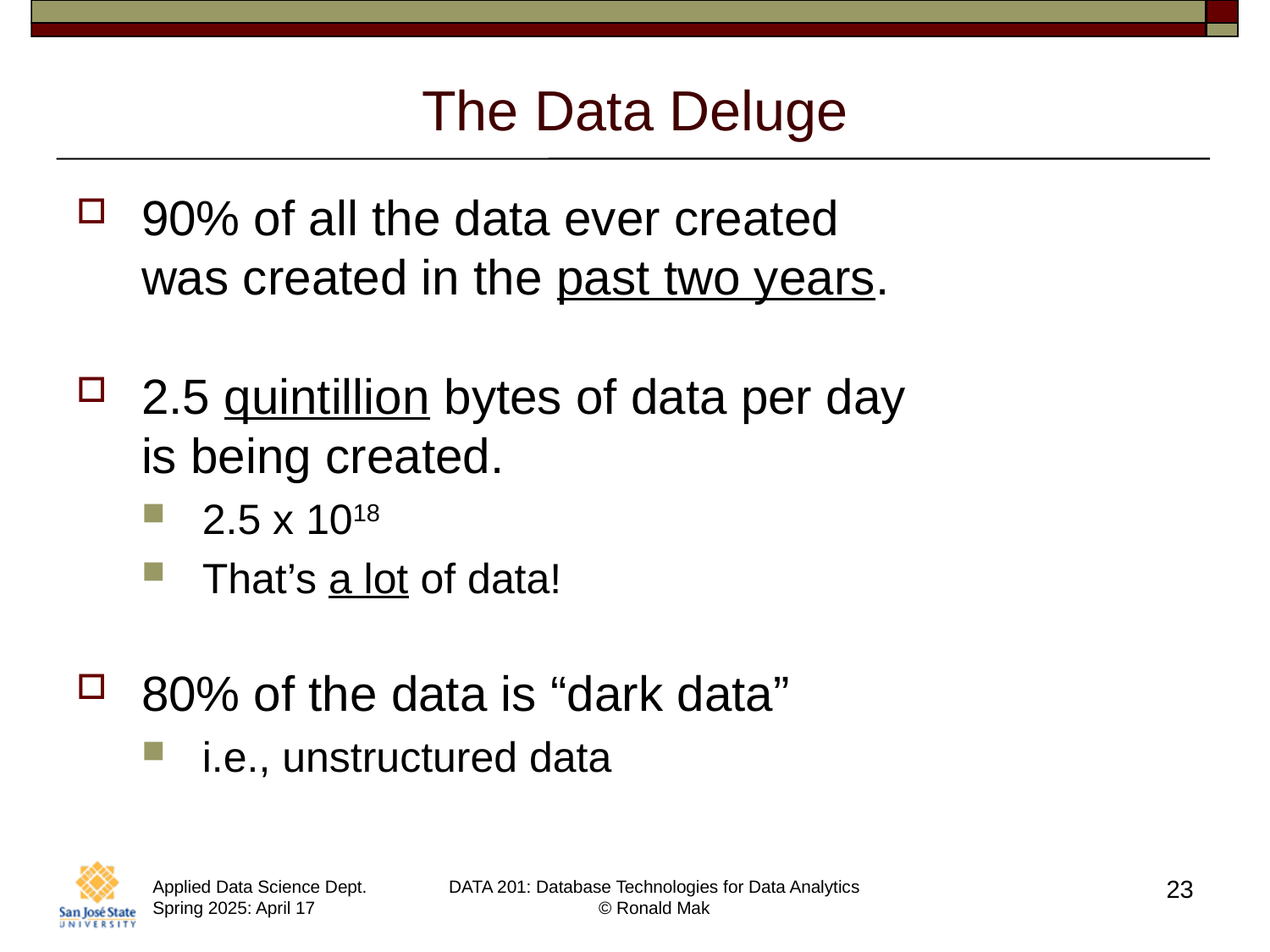

# The Data Deluge
90% of all the data ever created
was created in the past two years.

2.5 quintillion bytes of data per day
is being created.
2.5 x 1018
That’s a lot of data!

80% of the data is “dark data”
i.e., unstructured data
23